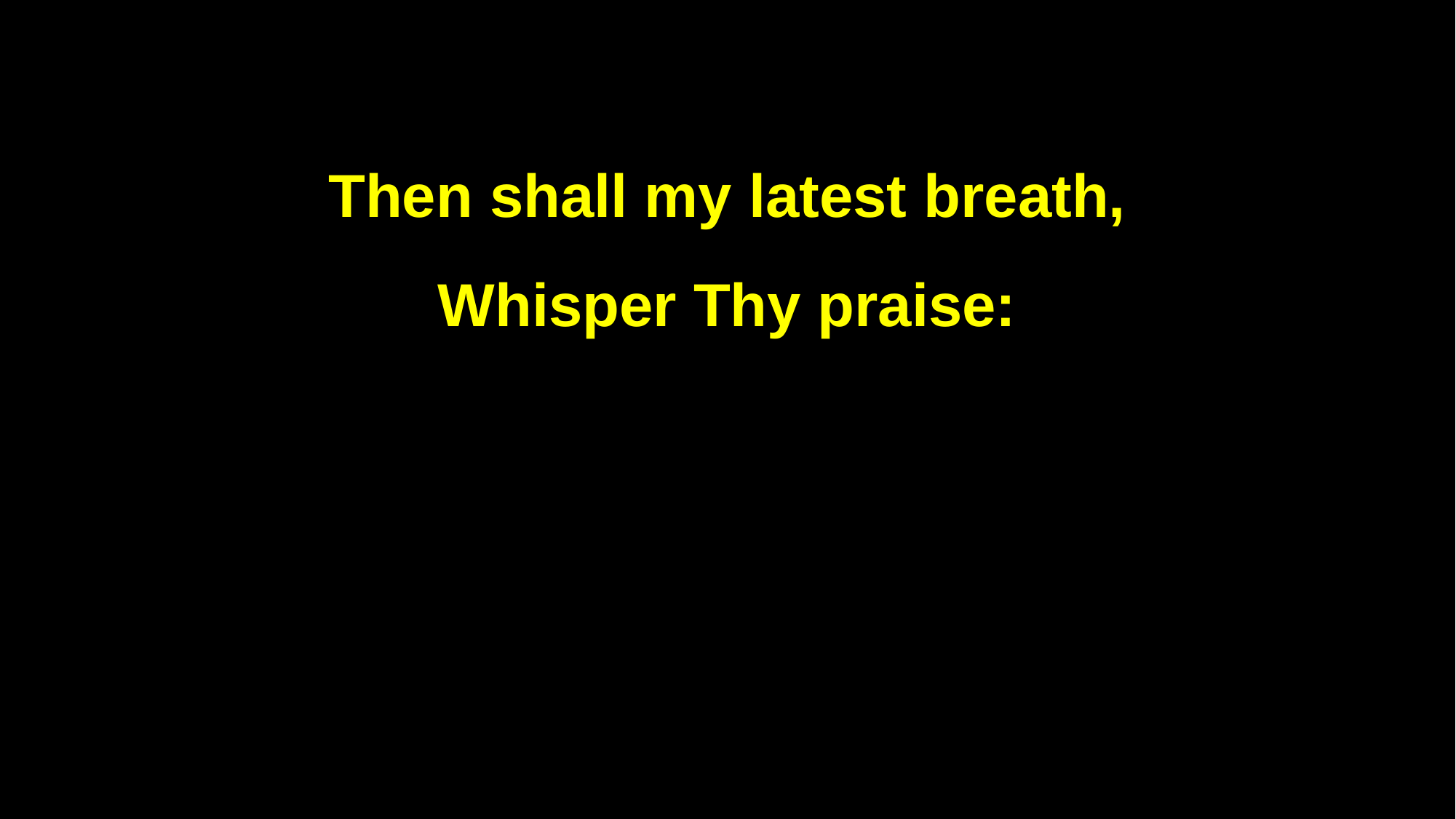

Then shall my latest breath,
Whisper Thy praise: